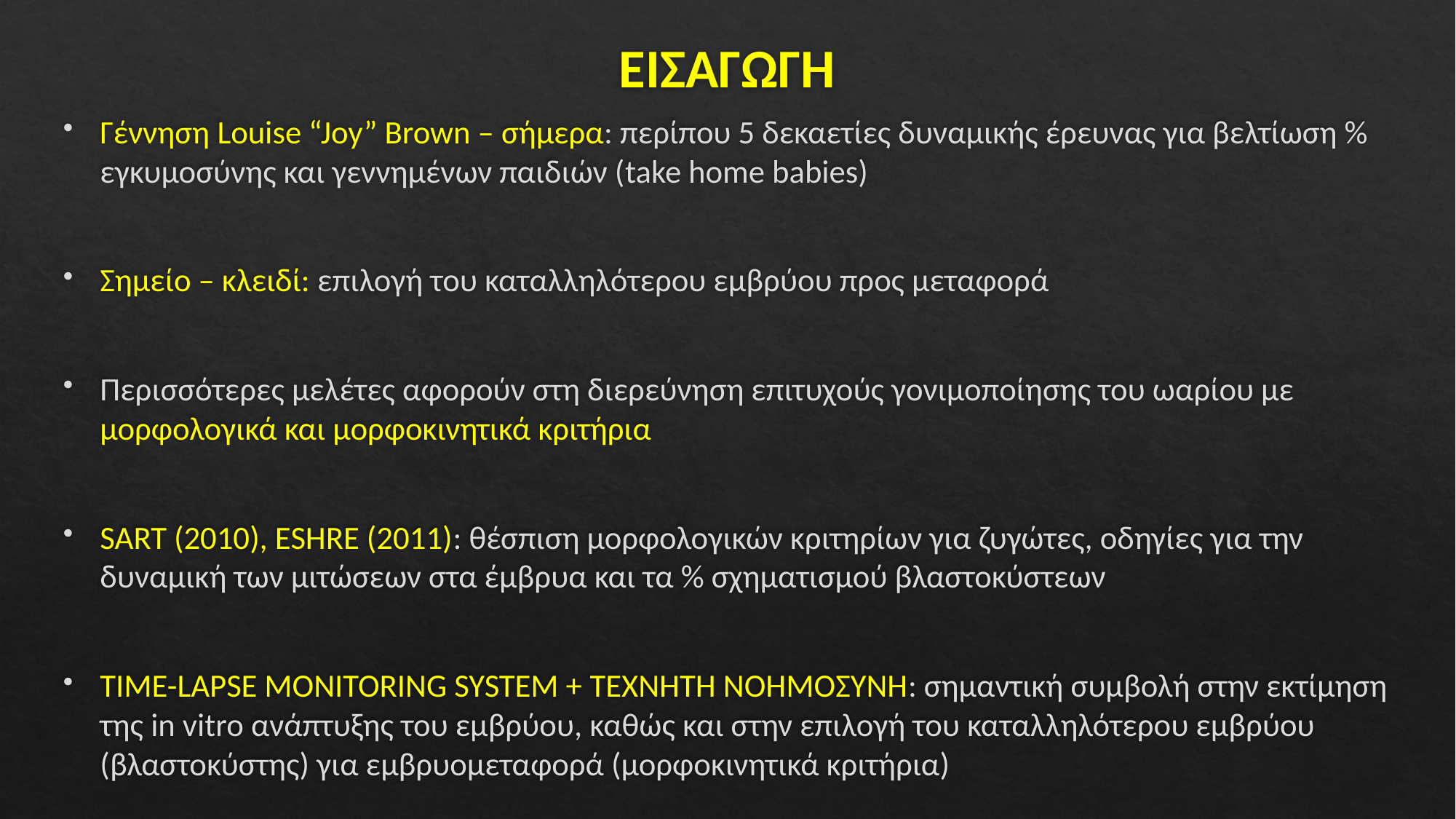

# ΕΙΣΑΓΩΓΗ
Γέννηση Louise “Joy” Brown – σήμερα: περίπου 5 δεκαετίες δυναμικής έρευνας για βελτίωση % εγκυμοσύνης και γεννημένων παιδιών (take home babies)

Σημείο – κλειδί: επιλογή του καταλληλότερου εμβρύου προς μεταφορά

Περισσότερες μελέτες αφορούν στη διερεύνηση επιτυχούς γονιμοποίησης του ωαρίου με μορφολογικά και μορφοκινητικά κριτήρια

SART (2010), ESHRE (2011): θέσπιση μορφολογικών κριτηρίων για ζυγώτες, οδηγίες για την δυναμική των μιτώσεων στα έμβρυα και τα % σχηματισμού βλαστοκύστεων

TIME-LAPSE MONITORING SYSTEM + ΤΕΧΝΗΤΗ ΝΟΗΜΟΣΥΝΗ: σημαντική συμβολή στην εκτίμηση της in vitro ανάπτυξης του εμβρύου, καθώς και στην επιλογή του καταλληλότερου εμβρύου (βλαστοκύστης) για εμβρυομεταφορά (μορφοκινητικά κριτήρια)